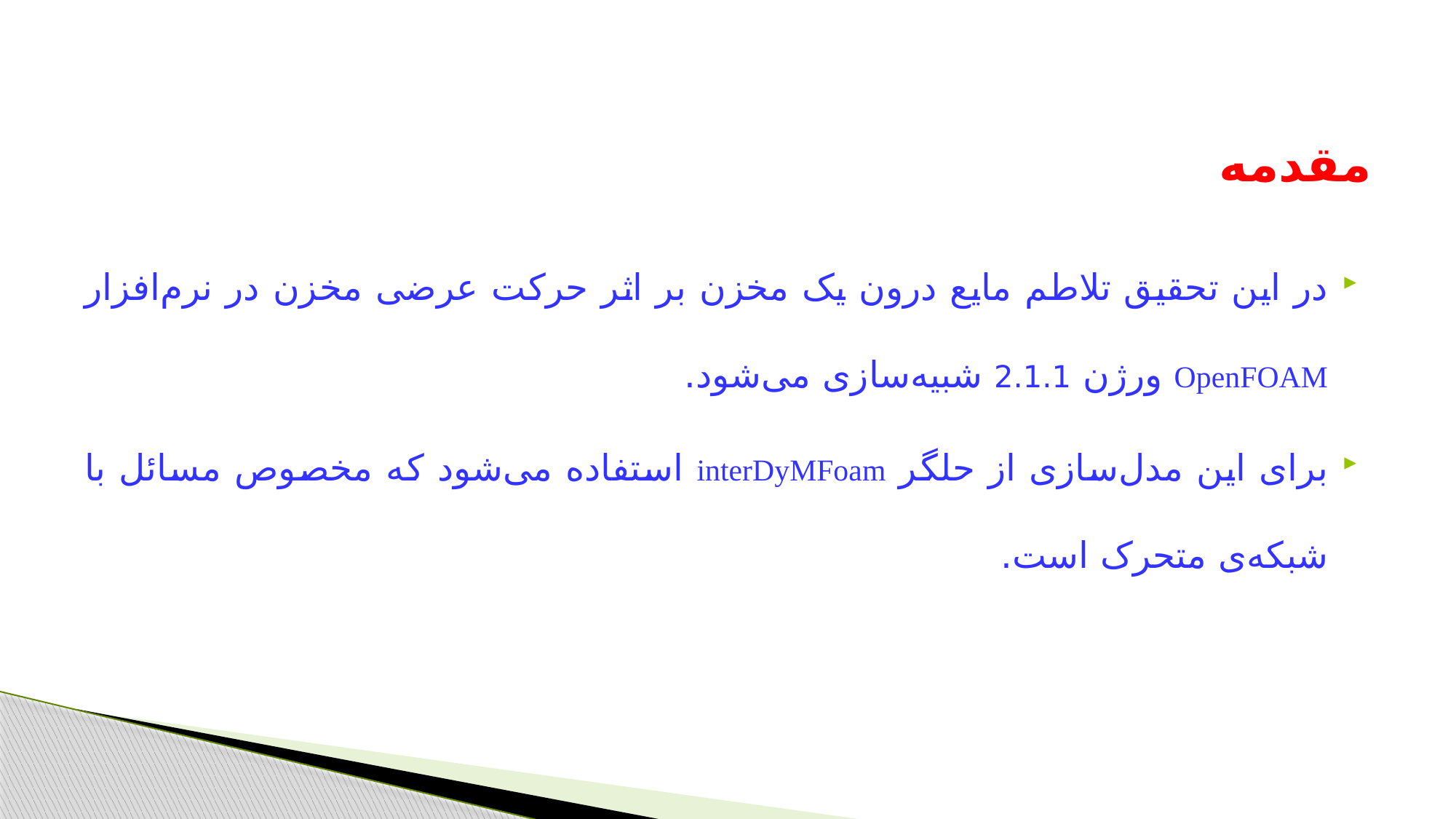

# مقدمه
در این تحقیق تلاطم مایع درون یک مخزن بر اثر حرکت عرضی مخزن در نرم‌افزار OpenFOAM ورژن 2.1.1 شبیه‌سازی می‌شود.
برای این مدل‌سازی از حلگر interDyMFoam استفاده می‌شود که مخصوص مسائل با شبکه‌ی متحرک است.